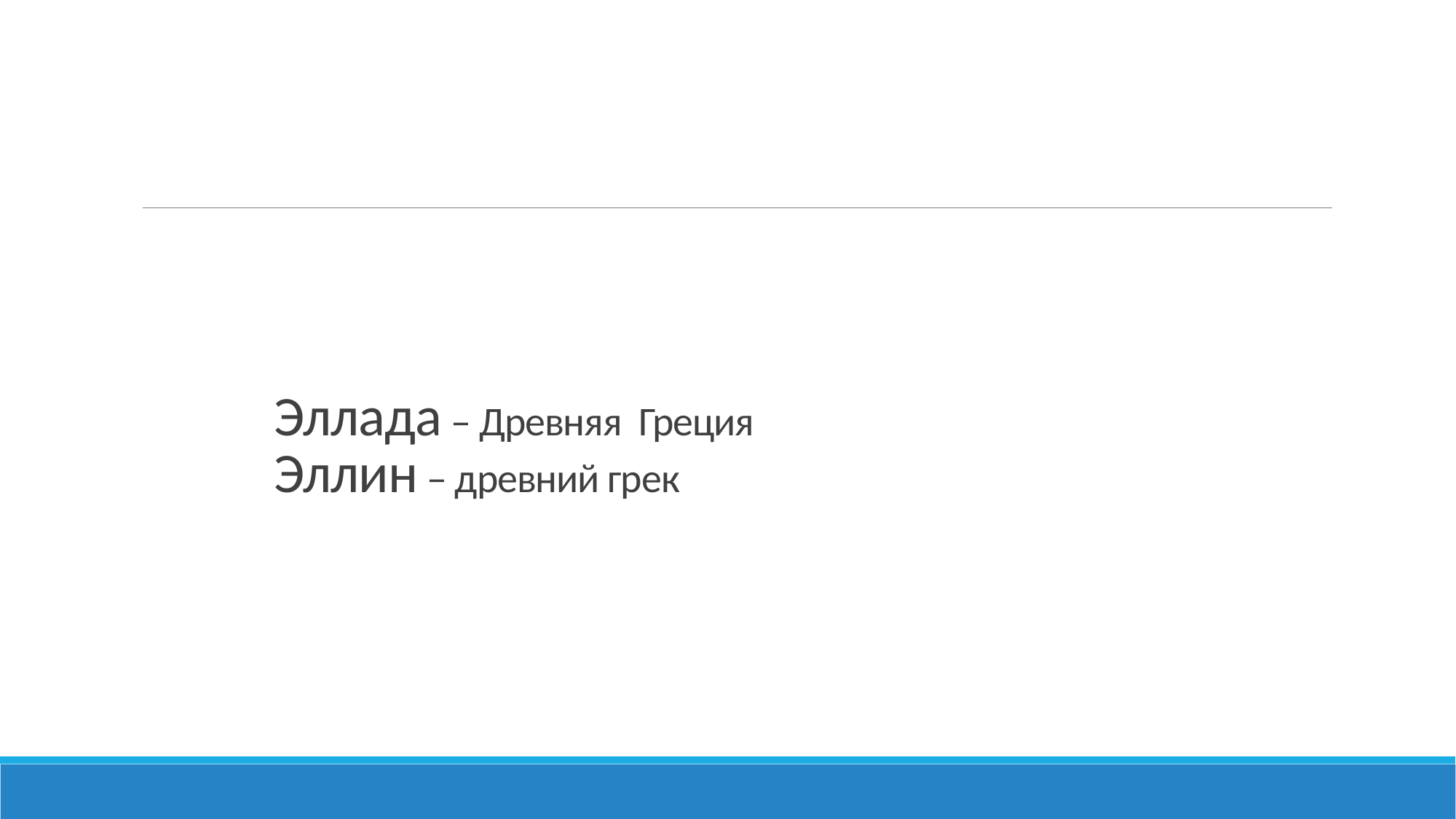

# Эллада – Древняя  Греция Эллин – древний грек